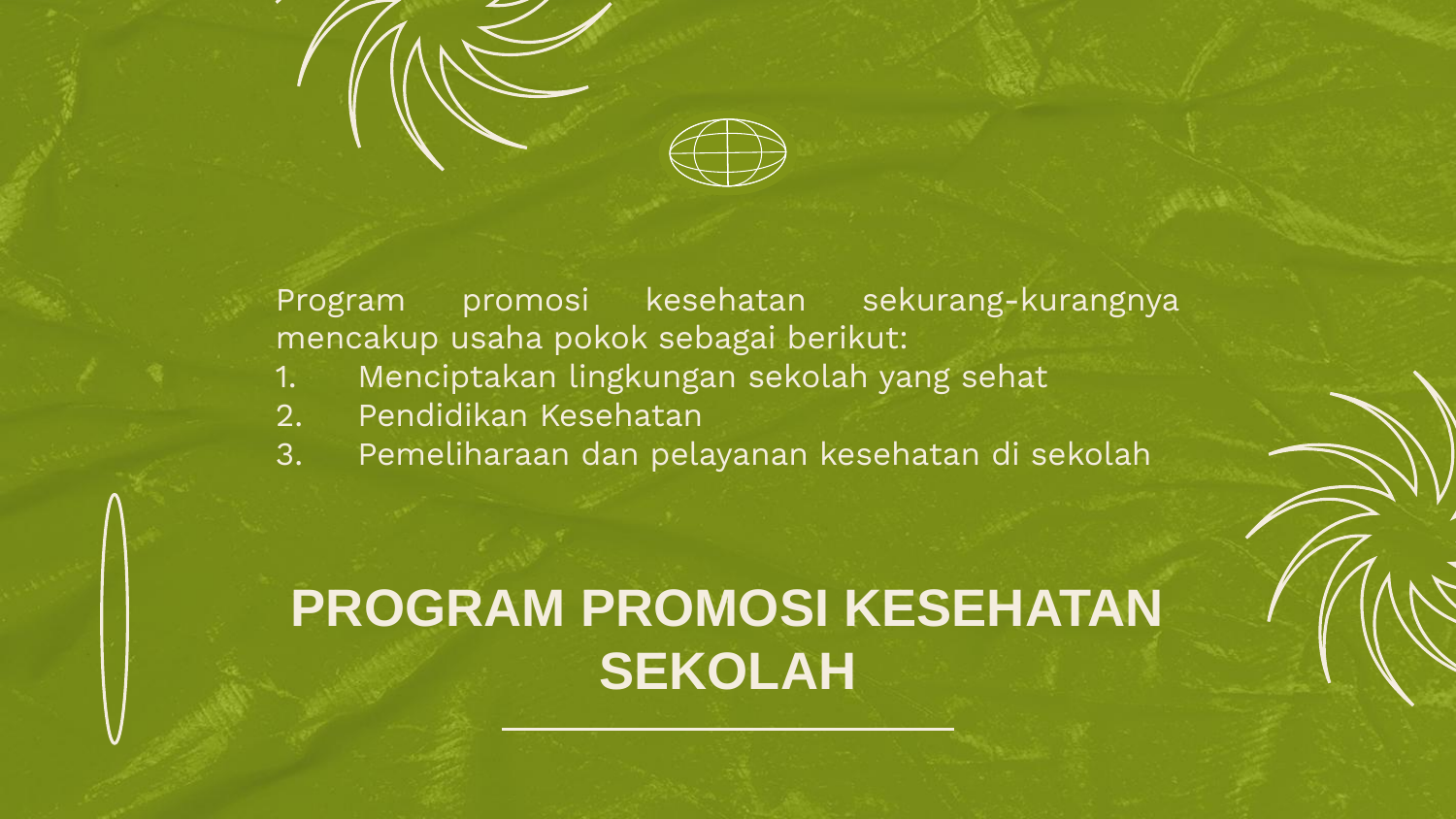

Program promosi kesehatan sekurang-kurangnya mencakup usaha pokok sebagai berikut:
Menciptakan lingkungan sekolah yang sehat
Pendidikan Kesehatan
Pemeliharaan dan pelayanan kesehatan di sekolah
# PROGRAM PROMOSI KESEHATAN SEKOLAH